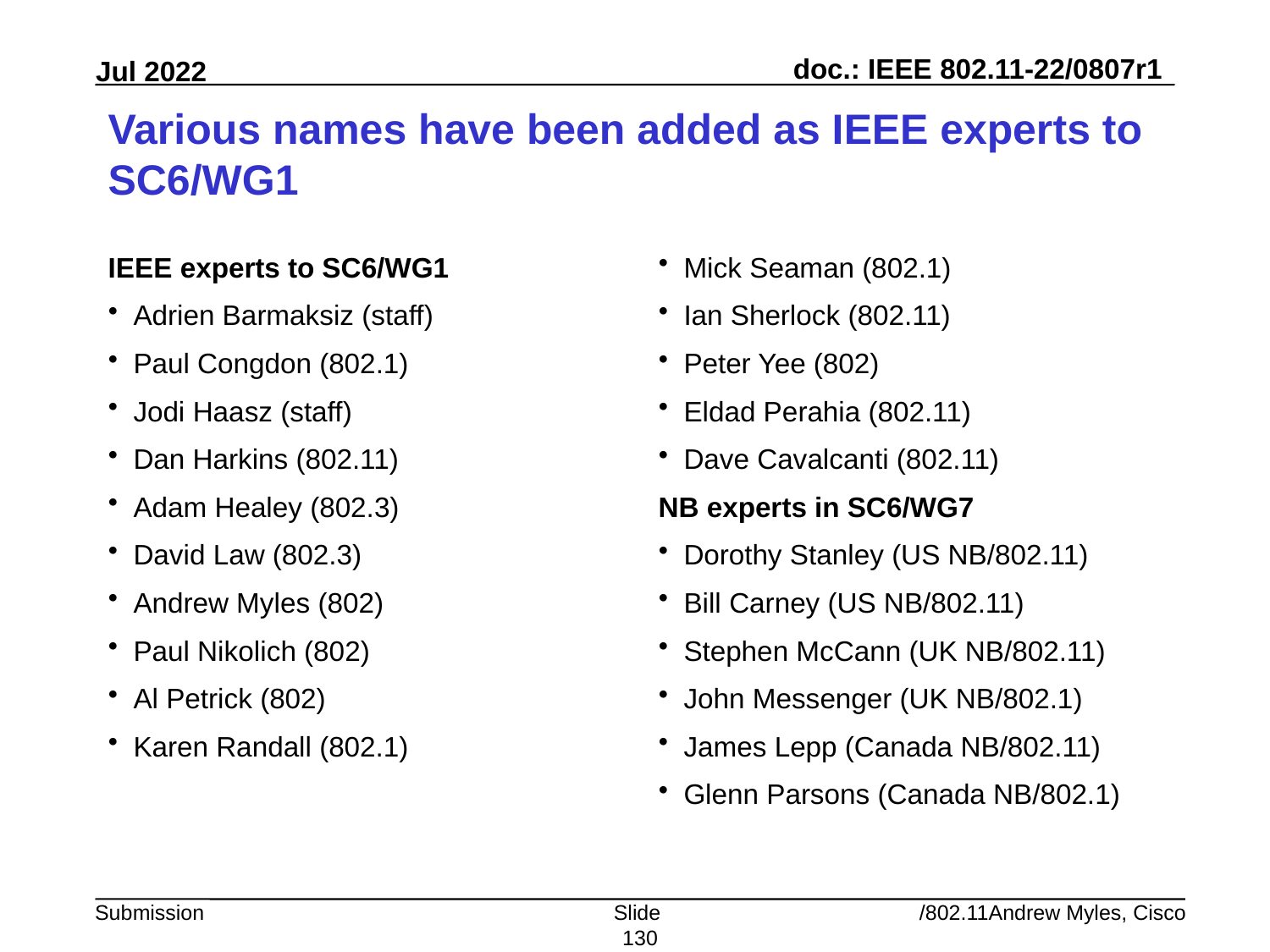

# Various names have been added as IEEE experts to SC6/WG1
IEEE experts to SC6/WG1
Adrien Barmaksiz (staff)
Paul Congdon (802.1)
Jodi Haasz (staff)
Dan Harkins (802.11)
Adam Healey (802.3)
David Law (802.3)
Andrew Myles (802)
Paul Nikolich (802)
Al Petrick (802)
Karen Randall (802.1)

Mick Seaman (802.1)
Ian Sherlock (802.11)
Peter Yee (802)
Eldad Perahia (802.11)
Dave Cavalcanti (802.11)
NB experts in SC6/WG7
Dorothy Stanley (US NB/802.11)
Bill Carney (US NB/802.11)
Stephen McCann (UK NB/802.11)
John Messenger (UK NB/802.1)
James Lepp (Canada NB/802.11)
Glenn Parsons (Canada NB/802.1)
Slide 130
/802.11Andrew Myles, Cisco